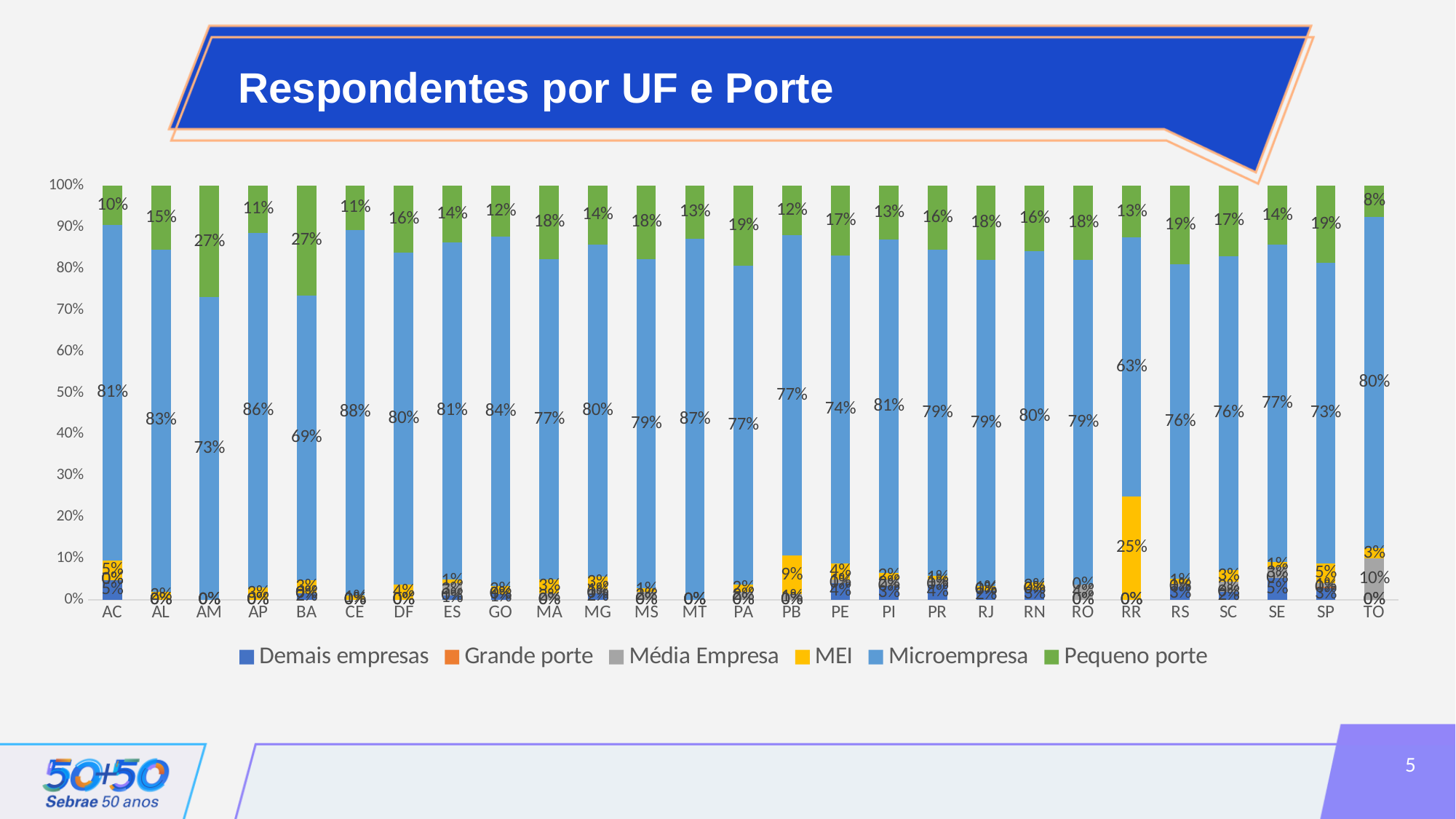

Respondentes por UF e Porte

### Chart

| Category | Demais empresas | Grande porte | Média Empresa | MEI | Microempresa | Pequeno porte |
|---|---|---|---|---|---|---|
| AC | 0.047619047619047616 | 0.0 | 0.0 | 0.047619047619047616 | 0.8095238095238095 | 0.09523809523809523 |
| AL | 0.0 | 0.0 | 0.0 | 0.019230769230769232 | 0.8269230769230769 | 0.15384615384615385 |
| AM | 0.0 | 0.0 | 0.0 | 0.0 | 0.7307692307692307 | 0.2692307692307692 |
| AP | 0.0 | 0.0 | 0.0 | 0.02857142857142857 | 0.8571428571428571 | 0.11428571428571428 |
| BA | 0.015625 | 0.0 | 0.0 | 0.03125 | 0.6875 | 0.265625 |
| CE | 0.0 | 0.0 | 0.0 | 0.010638297872340425 | 0.8829787234042553 | 0.10638297872340426 |
| DF | 0.0 | 0.0 | 0.0 | 0.03571428571428571 | 0.8035714285714286 | 0.16071428571428573 |
| ES | 0.00980392156862745 | 0.0 | 0.029411764705882353 | 0.00980392156862745 | 0.8137254901960784 | 0.13725490196078433 |
| GO | 0.014218009478672985 | 0.0 | 0.0 | 0.018957345971563982 | 0.8436018957345972 | 0.12322274881516587 |
| MA | 0.0 | 0.0 | 0.016129032258064516 | 0.03225806451612903 | 0.7741935483870968 | 0.1774193548387097 |
| MG | 0.015698587127158554 | 0.0 | 0.01098901098901099 | 0.0282574568288854 | 0.8037676609105181 | 0.141287284144427 |
| MS | 0.0 | 0.0 | 0.018691588785046728 | 0.009345794392523364 | 0.794392523364486 | 0.17757009345794392 |
| MT | 0.0 | 0.0 | 0.0 | 0.0 | 0.8723404255319149 | 0.1276595744680851 |
| PA | 0.0 | 0.0 | 0.01834862385321101 | 0.01834862385321101 | 0.7706422018348624 | 0.1926605504587156 |
| PB | 0.0 | 0.0 | 0.013333333333333334 | 0.09333333333333334 | 0.7733333333333333 | 0.12 |
| PE | 0.04 | 0.0 | 0.008 | 0.04 | 0.744 | 0.168 |
| PI | 0.03225806451612903 | 0.0 | 0.016129032258064516 | 0.016129032258064516 | 0.8064516129032258 | 0.12903225806451613 |
| PR | 0.036734693877551024 | 0.0 | 0.012244897959183673 | 0.00816326530612245 | 0.7877551020408163 | 0.15510204081632653 |
| RJ | 0.02304147465437788 | 0.0 | 0.0 | 0.009216589861751152 | 0.7880184331797235 | 0.17972350230414746 |
| RN | 0.025 | 0.0 | 0.0 | 0.016666666666666666 | 0.8 | 0.15833333333333333 |
| RO | 0.0 | 0.0 | 0.03571428571428571 | 0.0 | 0.7857142857142857 | 0.17857142857142858 |
| RR | 0.0 | 0.0 | 0.0 | 0.25 | 0.625 | 0.125 |
| RS | 0.030878859857482184 | 0.0 | 0.007125890736342043 | 0.011876484560570071 | 0.7600950118764845 | 0.19002375296912113 |
| SC | 0.019138755980861243 | 0.0 | 0.023923444976076555 | 0.028708133971291867 | 0.7583732057416268 | 0.16985645933014354 |
| SE | 0.05194805194805195 | 0.0 | 0.025974025974025976 | 0.012987012987012988 | 0.7662337662337663 | 0.14285714285714285 |
| SP | 0.027937551355792935 | 0.0024650780608052587 | 0.009860312243221035 | 0.04683648315529992 | 0.7263763352506163 | 0.1865242399342646 |
| TO | 0.0 | 0.0 | 0.1 | 0.025 | 0.8 | 0.075 |
5